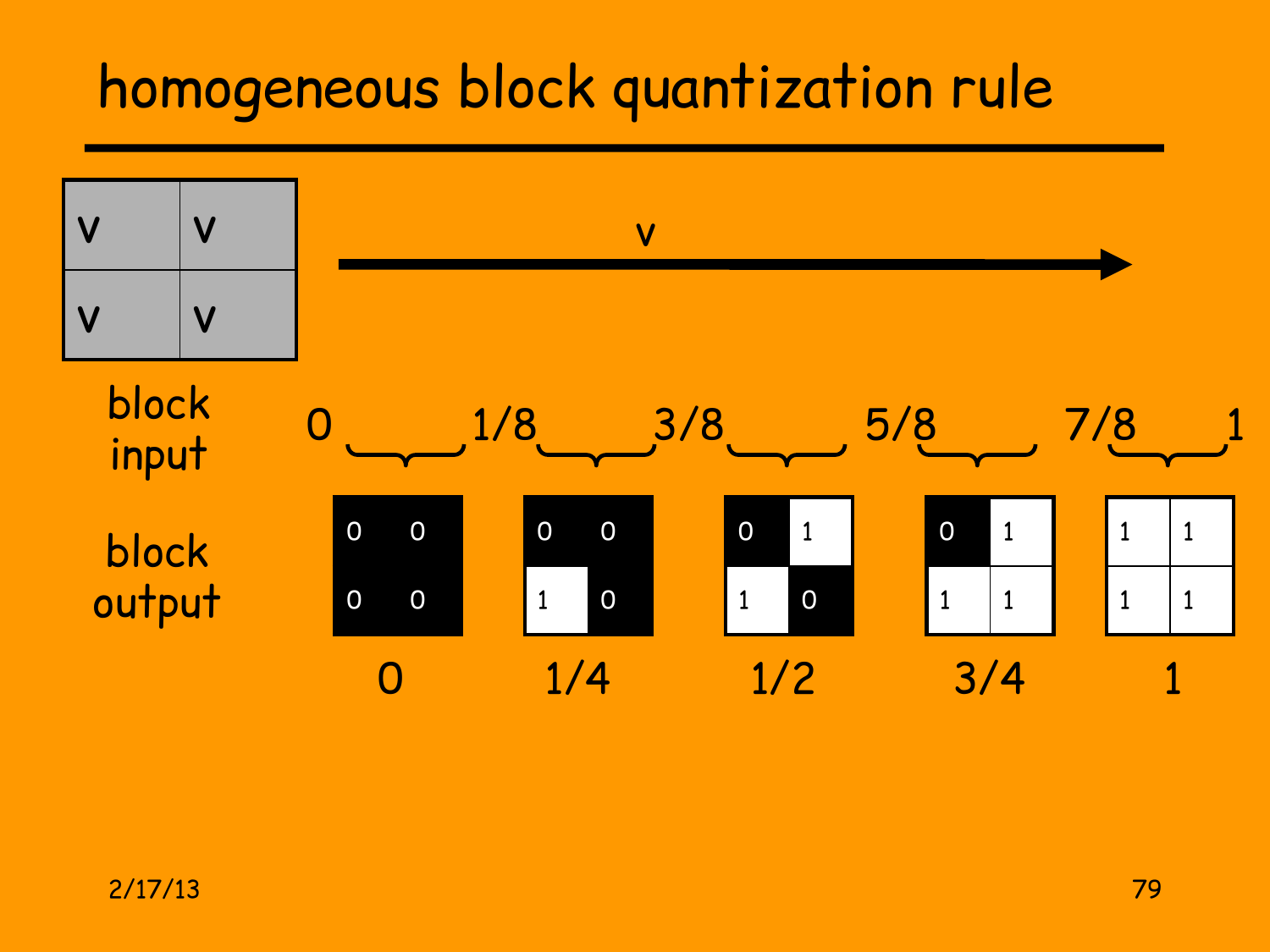

# homogeneous block quantization rule
| v | v |
| --- | --- |
| v | v |
v

block input
 0           1/8         3/8           5/8          7/8       1

| 0 | 0 |
| --- | --- |
| 0 | 0 |
| 0 | 0 |
| --- | --- |
| 1 | 0 |
| 0 | 1 |
| --- | --- |
| 1 | 0 |
| 0 | 1 |
| --- | --- |
| 1 | 1 |
| 1 | 1 |
| --- | --- |
| 1 | 1 |
block output
0
1/4
1/2
3/4
1
2/17/13
79